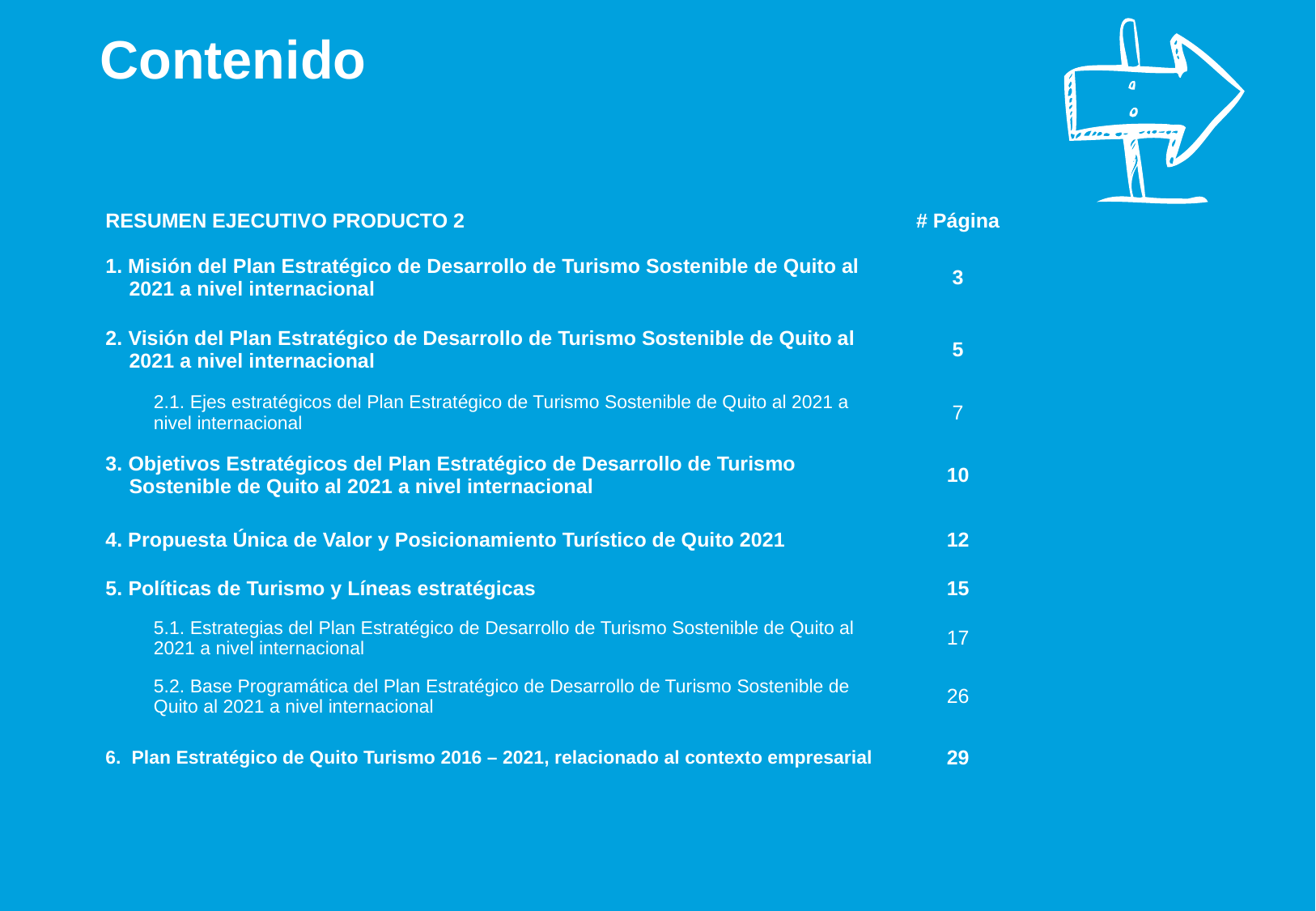

Contenido
| RESUMEN EJECUTIVO PRODUCTO 2 | # Página |
| --- | --- |
| 1. Misión del Plan Estratégico de Desarrollo de Turismo Sostenible de Quito al 2021 a nivel internacional | 3 |
| 2. Visión del Plan Estratégico de Desarrollo de Turismo Sostenible de Quito al 2021 a nivel internacional | 5 |
| 2.1. Ejes estratégicos del Plan Estratégico de Turismo Sostenible de Quito al 2021 a nivel internacional | 7 |
| 3. Objetivos Estratégicos del Plan Estratégico de Desarrollo de Turismo Sostenible de Quito al 2021 a nivel internacional | 10 |
| 4. Propuesta Única de Valor y Posicionamiento Turístico de Quito 2021 | 12 |
| 5. Políticas de Turismo y Líneas estratégicas | 15 |
| 5.1. Estrategias del Plan Estratégico de Desarrollo de Turismo Sostenible de Quito al 2021 a nivel internacional | 17 |
| 5.2. Base Programática del Plan Estratégico de Desarrollo de Turismo Sostenible de Quito al 2021 a nivel internacional | 26 |
| 6. Plan Estratégico de Quito Turismo 2016 – 2021, relacionado al contexto empresarial | 29 |